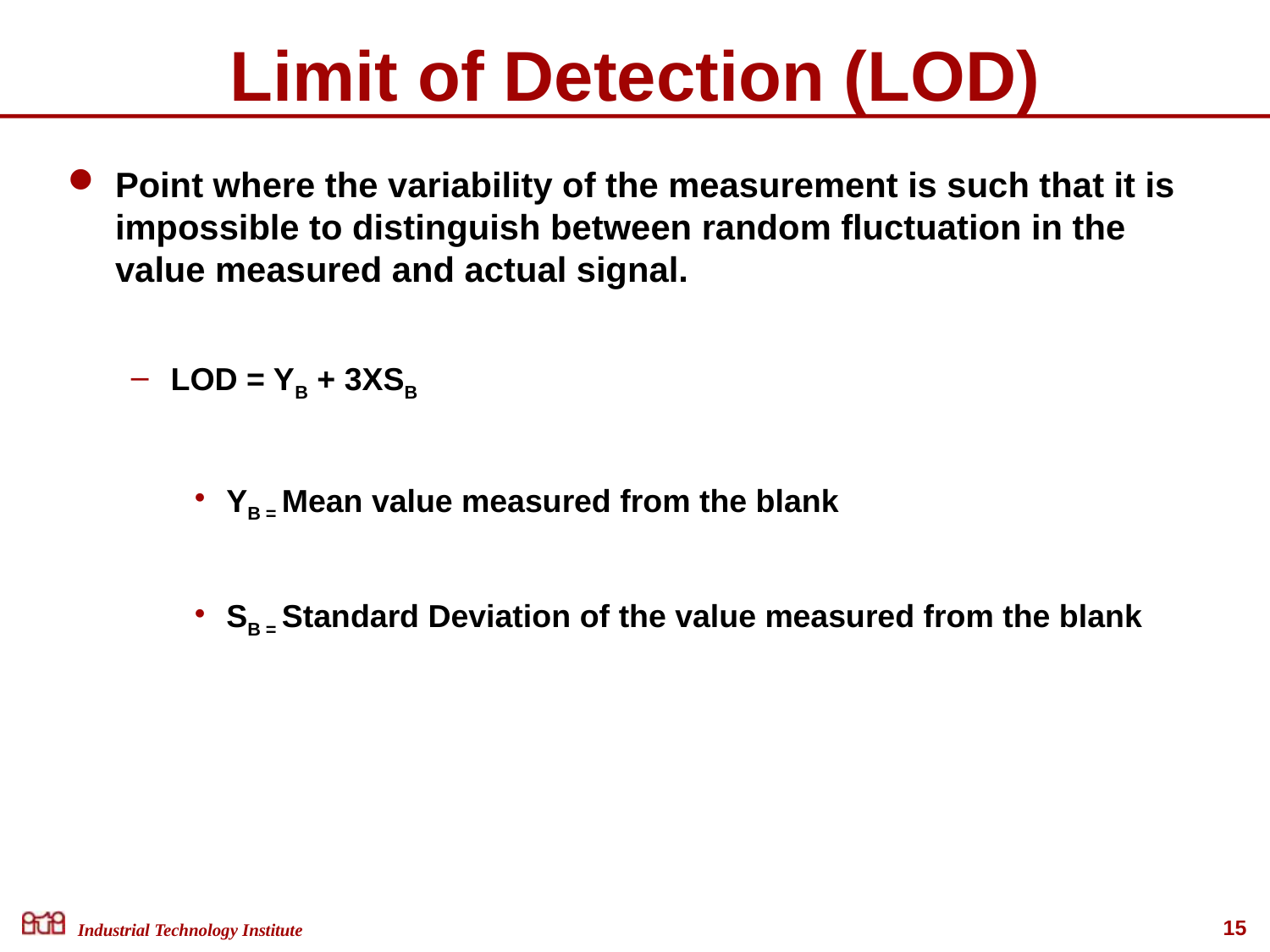

# Limit of Detection (LOD)
Point where the variability of the measurement is such that it is impossible to distinguish between random fluctuation in the value measured and actual signal.

LOD = YB + 3XSB

YB = Mean value measured from the blank

SB = Standard Deviation of the value measured from the blank
Industrial Technology Institute
15